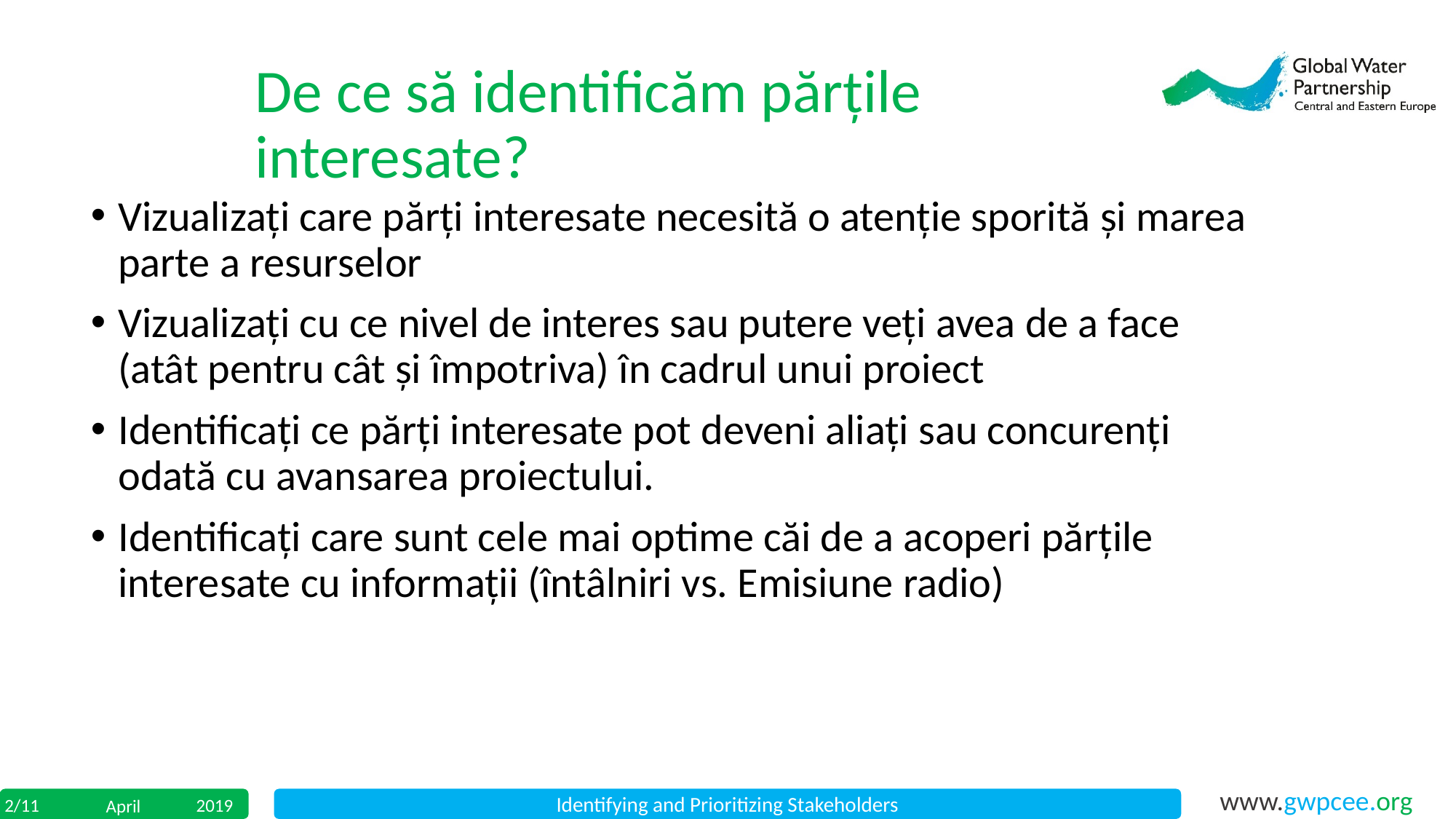

De ce să identificăm părțile interesate?
Vizualizați care părți interesate necesită o atenție sporită și marea parte a resurselor
Vizualizați cu ce nivel de interes sau putere veți avea de a face (atât pentru cât și împotriva) în cadrul unui proiect
Identificați ce părți interesate pot deveni aliați sau concurenți odată cu avansarea proiectului.
Identificați care sunt cele mai optime căi de a acoperi părțile interesate cu informații (întâlniri vs. Emisiune radio)